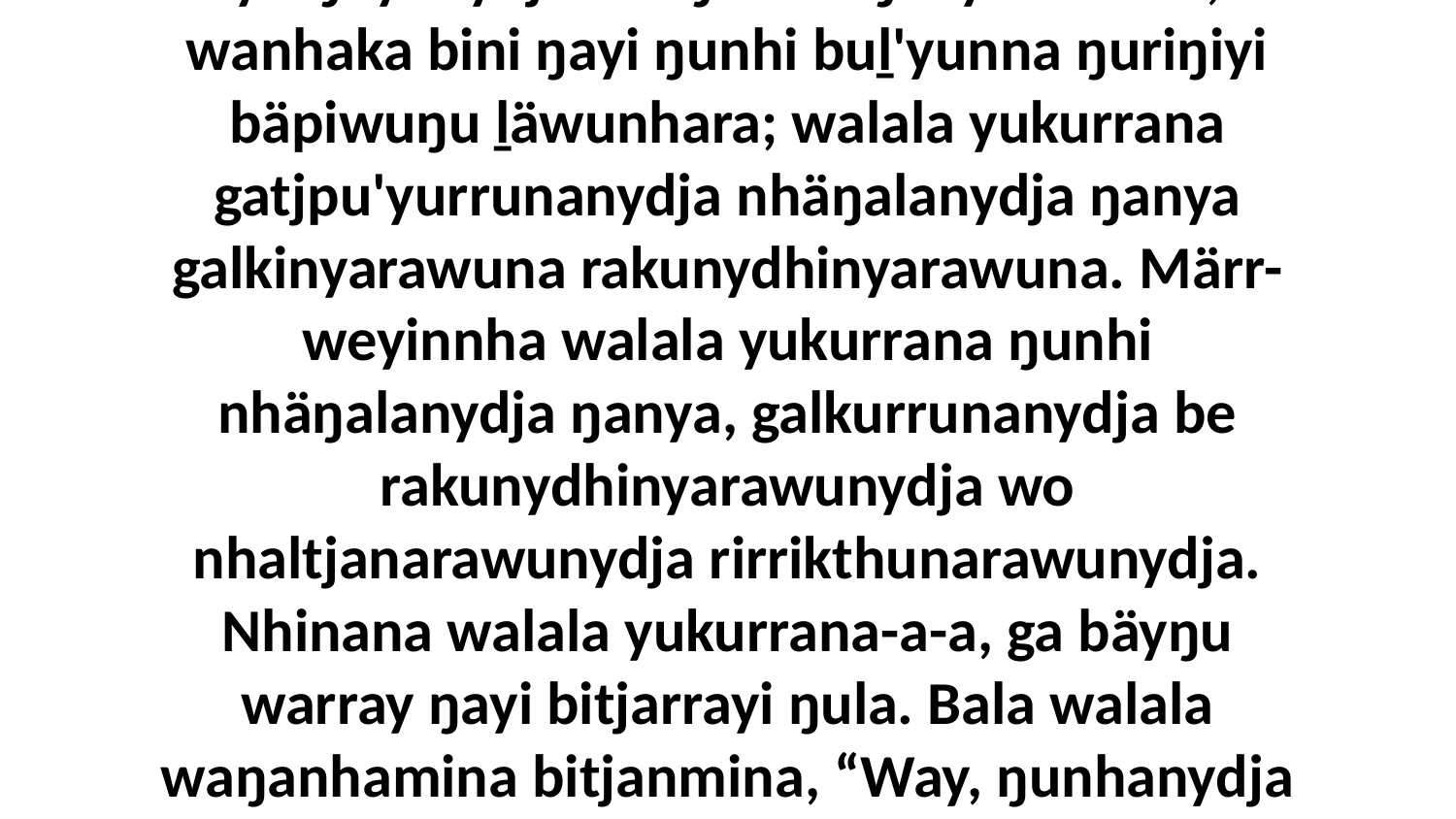

6 Walala yukurrana ŋunhi yolŋu'-yulŋuyunydja nhäŋalana ŋanya Bolnha, wanhaka bini ŋayi ŋunhi buḻ'yunna ŋuriŋiyi bäpiwuŋu ḻäwunhara; walala yukurrana gatjpu'yurrunanydja nhäŋalanydja ŋanya galkinyarawuna rakunydhinyarawuna. Märr-weyinnha walala yukurrana ŋunhi nhäŋalanydja ŋanya, galkurrunanydja be rakunydhinyarawunydja wo nhaltjanarawunydja rirrikthunarawunydja. Nhinana walala yukurrana-a-a, ga bäyŋu warray ŋayi bitjarrayi ŋula. Bala walala waŋanhamina bitjanmina, “Way, ŋunhanydja mak dhuwala, gonha ŋayi Waŋarr bay,” bitjarra.